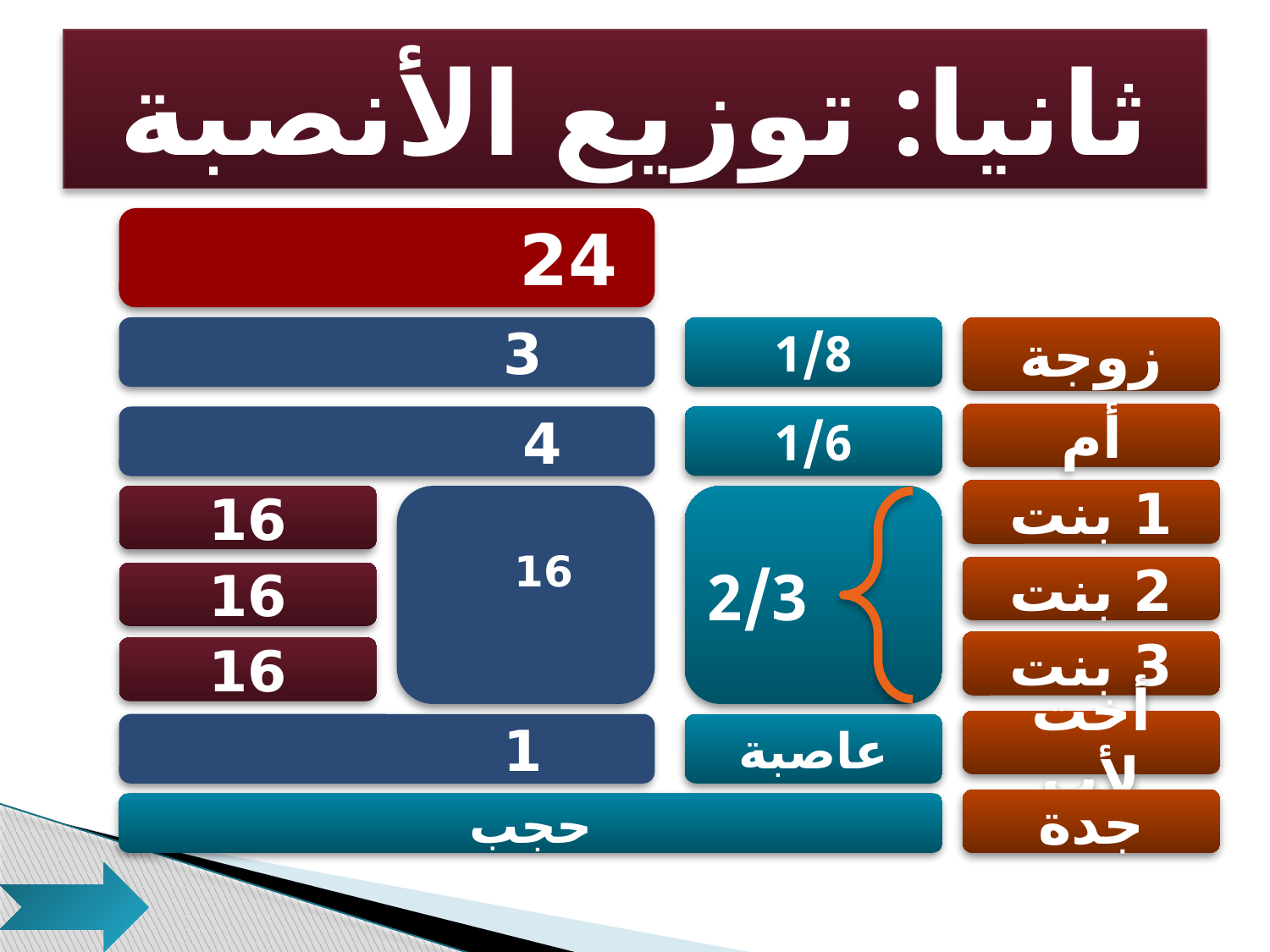

ثانيا: توزيع الأنصبة
24 × 3 = 72
3 ×  3 = 9
1/8
زوجة
أم
1 بنت
2 بنت
3 بنت
أخت لأب
جدة
4 ×  3 = 12
1/6
16
16
16
 16 × 3=48
2/3

1 ×  3 = 3
عاصبة
حجب